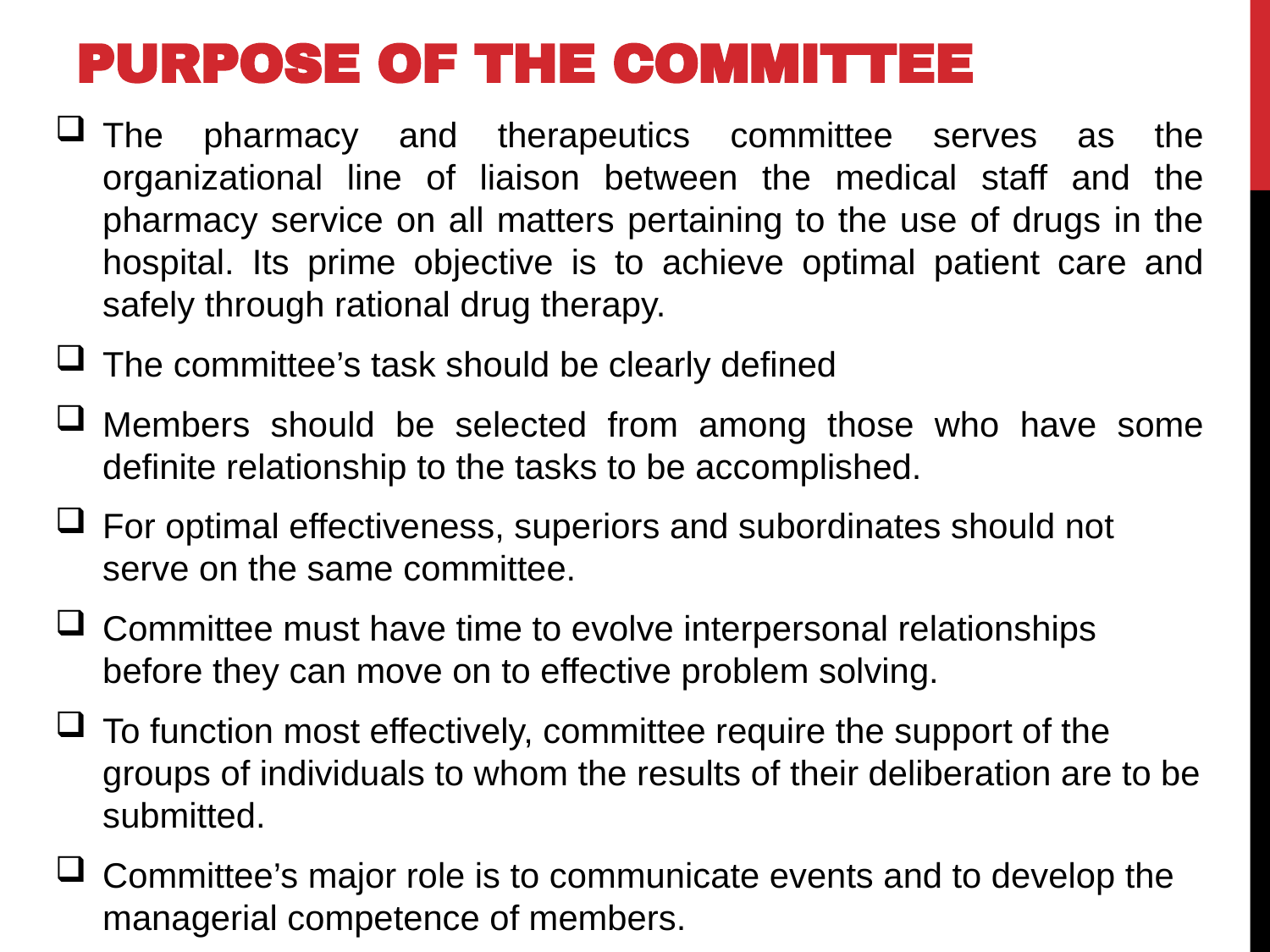

# Purpose of the committee
The pharmacy and therapeutics committee serves as the organizational line of liaison between the medical staff and the pharmacy service on all matters pertaining to the use of drugs in the hospital. Its prime objective is to achieve optimal patient care and safely through rational drug therapy.
The committee’s task should be clearly defined
Members should be selected from among those who have some definite relationship to the tasks to be accomplished.
For optimal effectiveness, superiors and subordinates should not serve on the same committee.
Committee must have time to evolve interpersonal relationships before they can move on to effective problem solving.
To function most effectively, committee require the support of the groups of individuals to whom the results of their deliberation are to be submitted.
Committee’s major role is to communicate events and to develop the managerial competence of members.